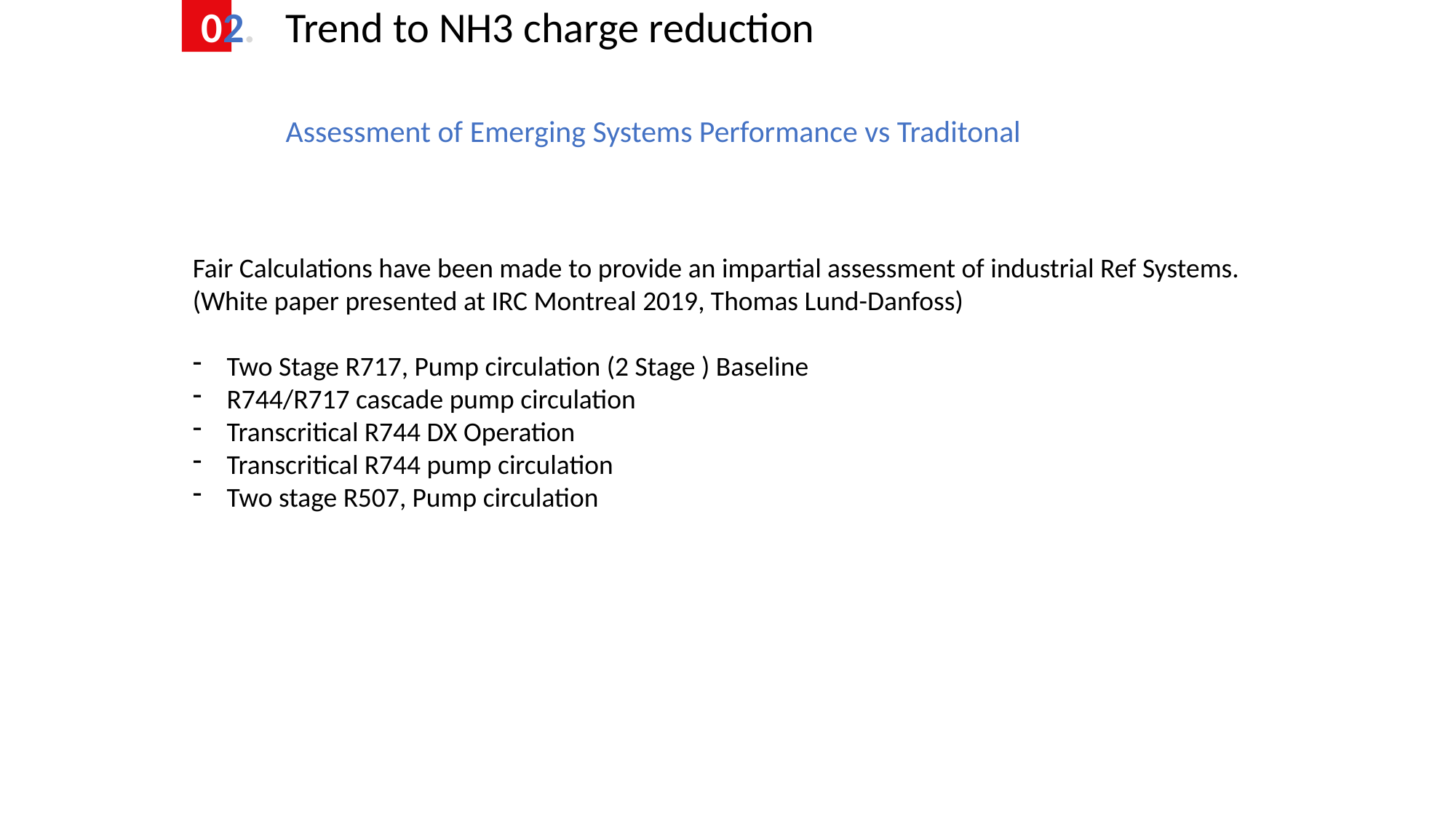

02.
Trend to NH3 charge reduction

Assessment of Emerging Systems Performance vs Traditonal
Fair Calculations have been made to provide an impartial assessment of industrial Ref Systems. (White paper presented at IRC Montreal 2019, Thomas Lund-Danfoss)

Two Stage R717, Pump circulation (2 Stage ) Baseline
R744/R717 cascade pump circulation
Transcritical R744 DX Operation
Transcritical R744 pump circulation
Two stage R507, Pump circulation